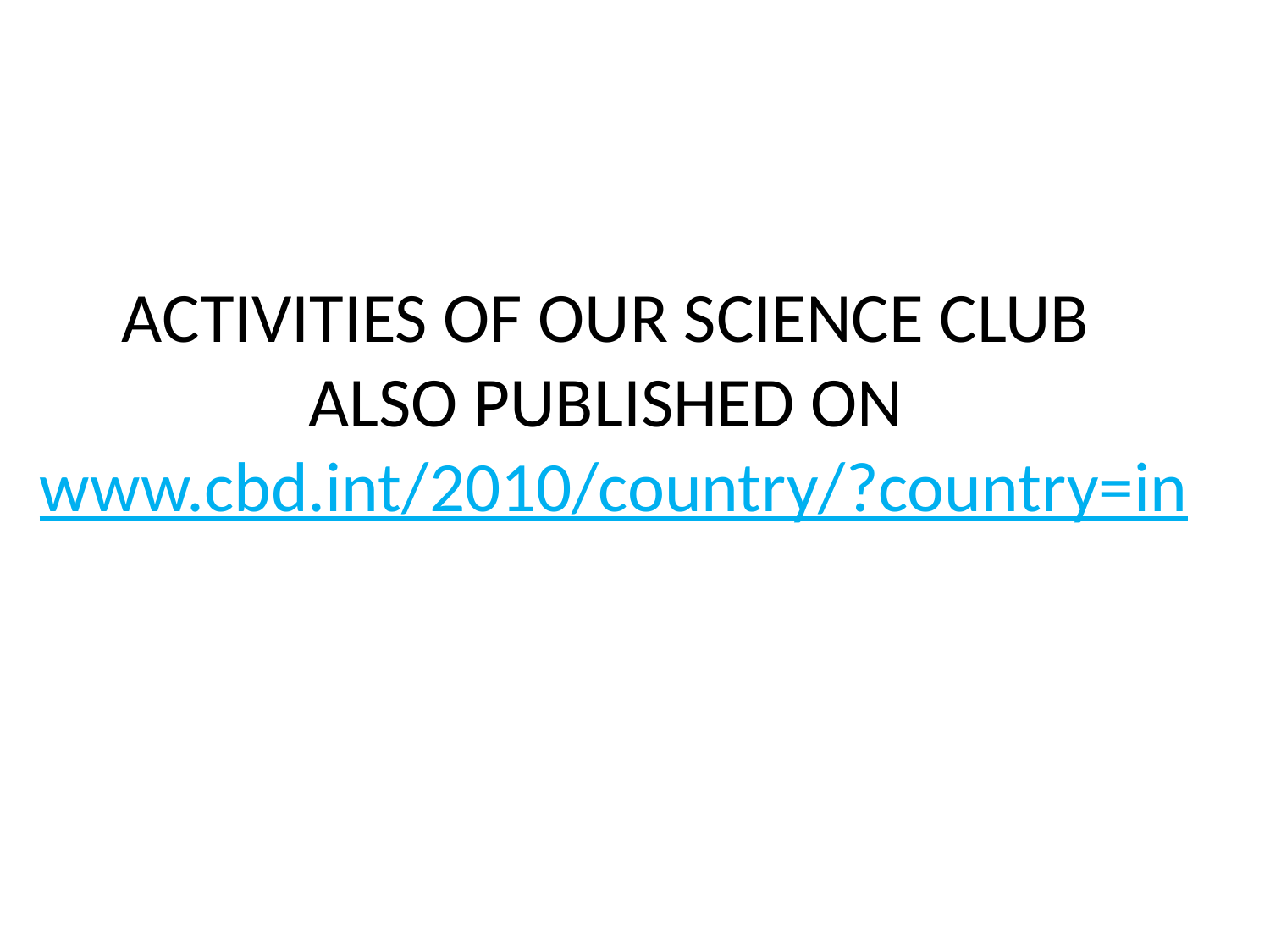

ACTIVITIES OF OUR SCIENCE CLUB
ALSO PUBLISHED ON
www.cbd.int/2010/country/?country=in